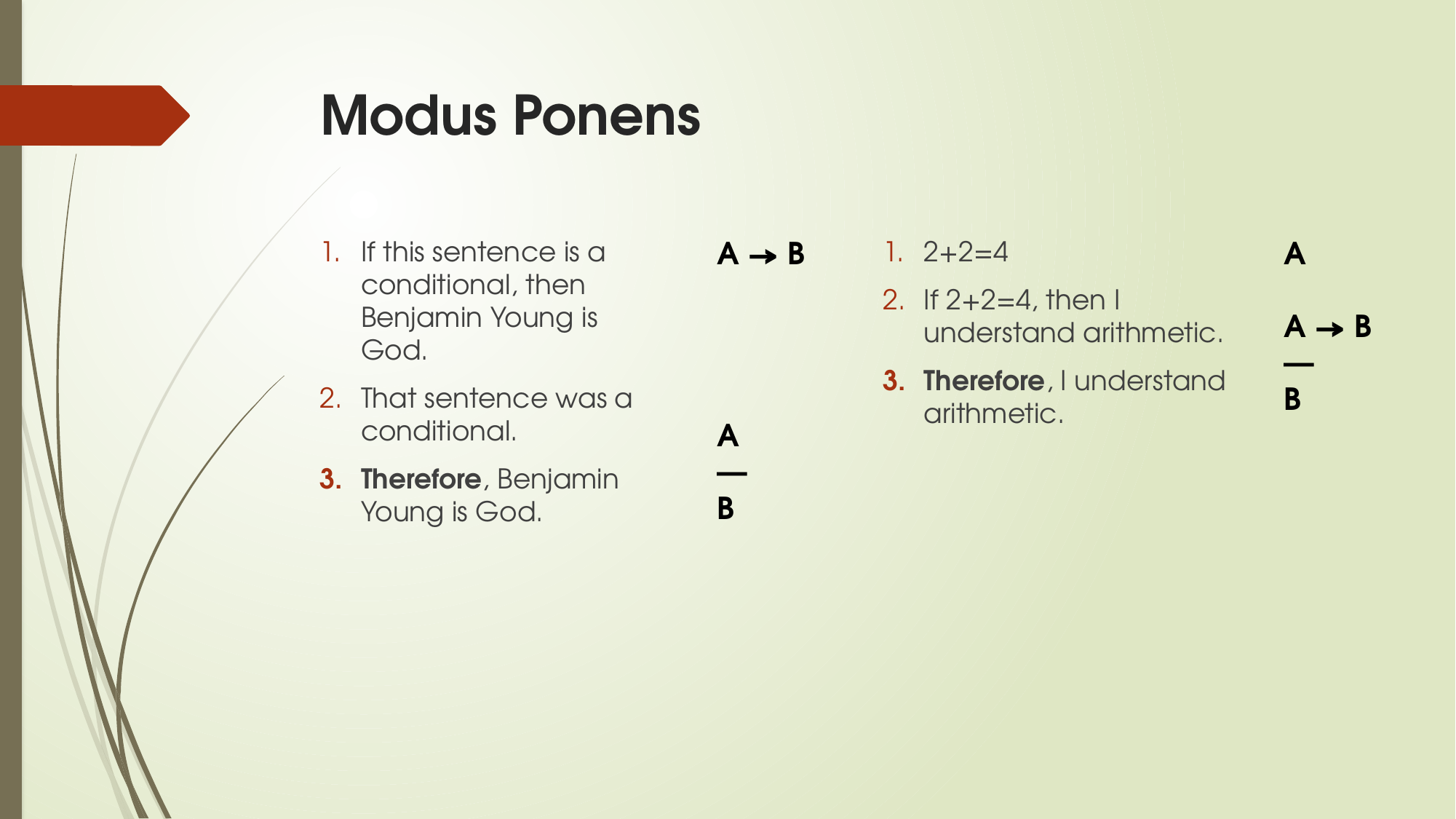

# Modus Ponens
A → B

A
—
B
2+2=4
If 2+2=4, then I understand arithmetic.
Therefore, I understand arithmetic.
A

A → B
—
B
If this sentence is a conditional, then Benjamin Young is God.
That sentence was a conditional.
Therefore, Benjamin Young is God.